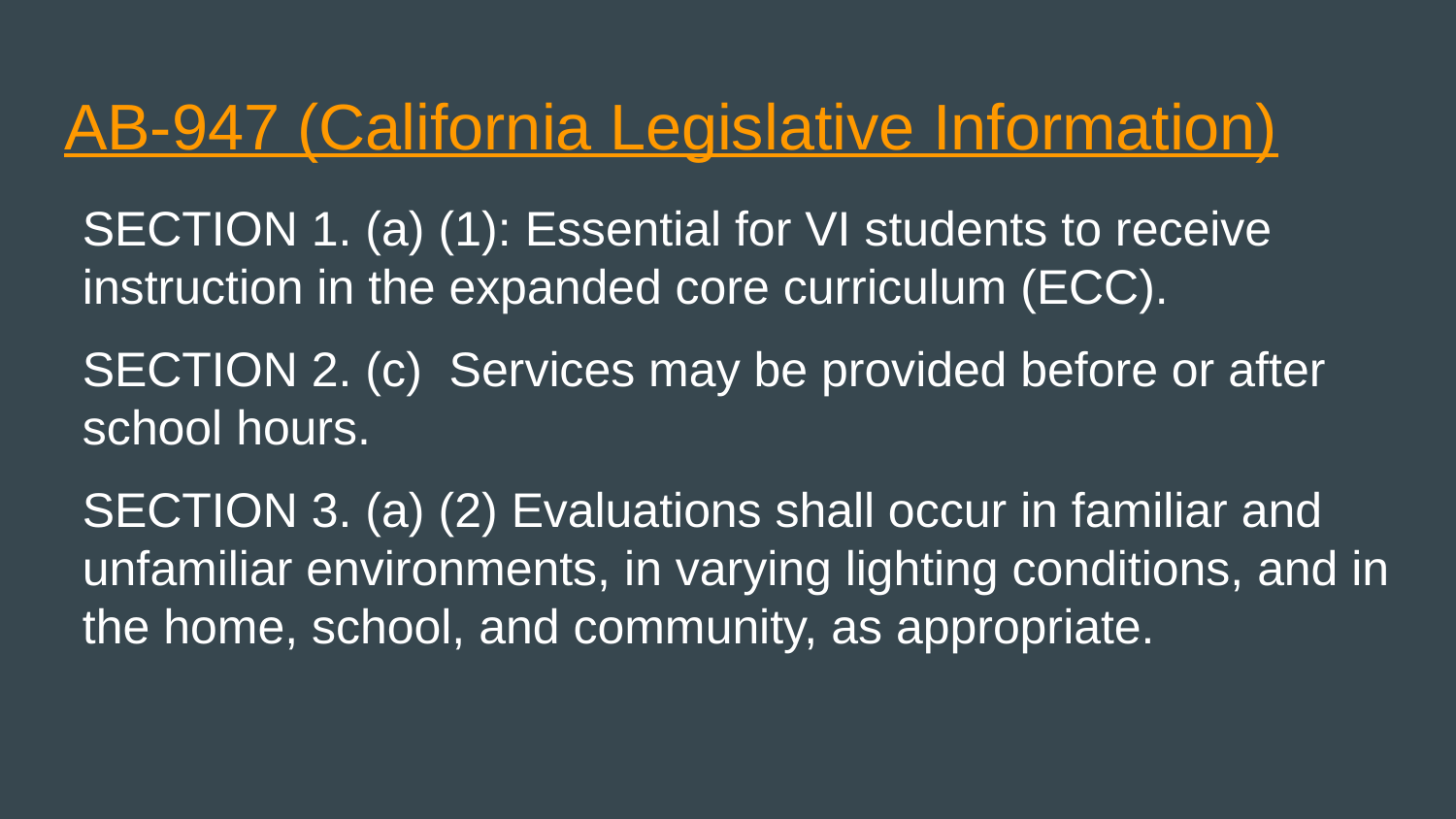

# AB-947 (California Legislative Information)
SECTION 1. (a) (1): Essential for VI students to receive instruction in the expanded core curriculum (ECC).
SECTION 2. (c)  Services may be provided before or after school hours.
SECTION 3. (a) (2) Evaluations shall occur in familiar and unfamiliar environments, in varying lighting conditions, and in the home, school, and community, as appropriate.